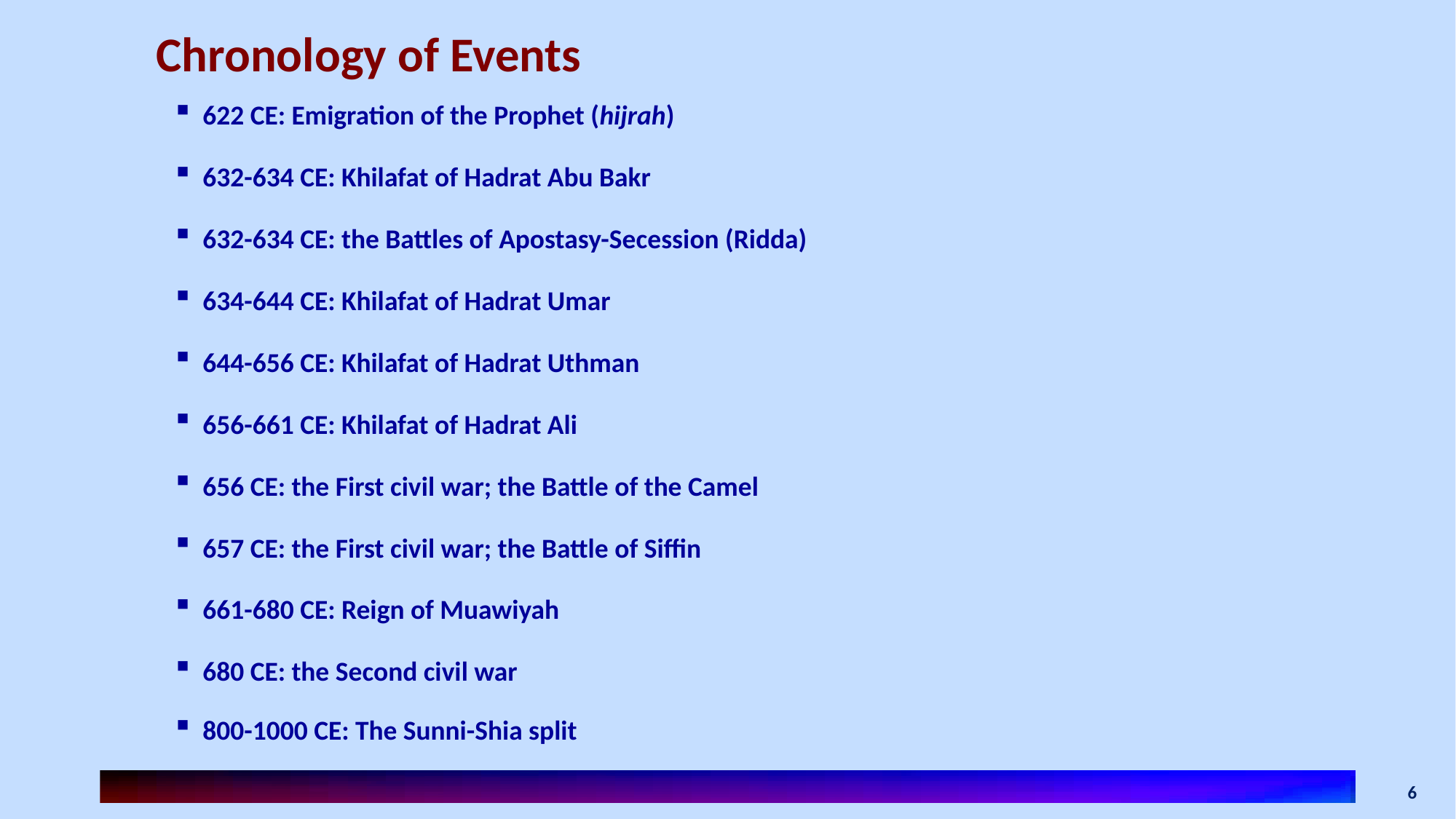

# Chronology of Events
622 CE: Emigration of the Prophet (hijrah)
632-634 CE: Khilafat of Hadrat Abu Bakr
632-634 CE: the Battles of Apostasy-Secession (Ridda)
634-644 CE: Khilafat of Hadrat Umar
644-656 CE: Khilafat of Hadrat Uthman
656-661 CE: Khilafat of Hadrat Ali
656 CE: the First civil war; the Battle of the Camel
657 CE: the First civil war; the Battle of Siffin
661-680 CE: Reign of Muawiyah
680 CE: the Second civil war
800-1000 CE: The Sunni-Shia split
6